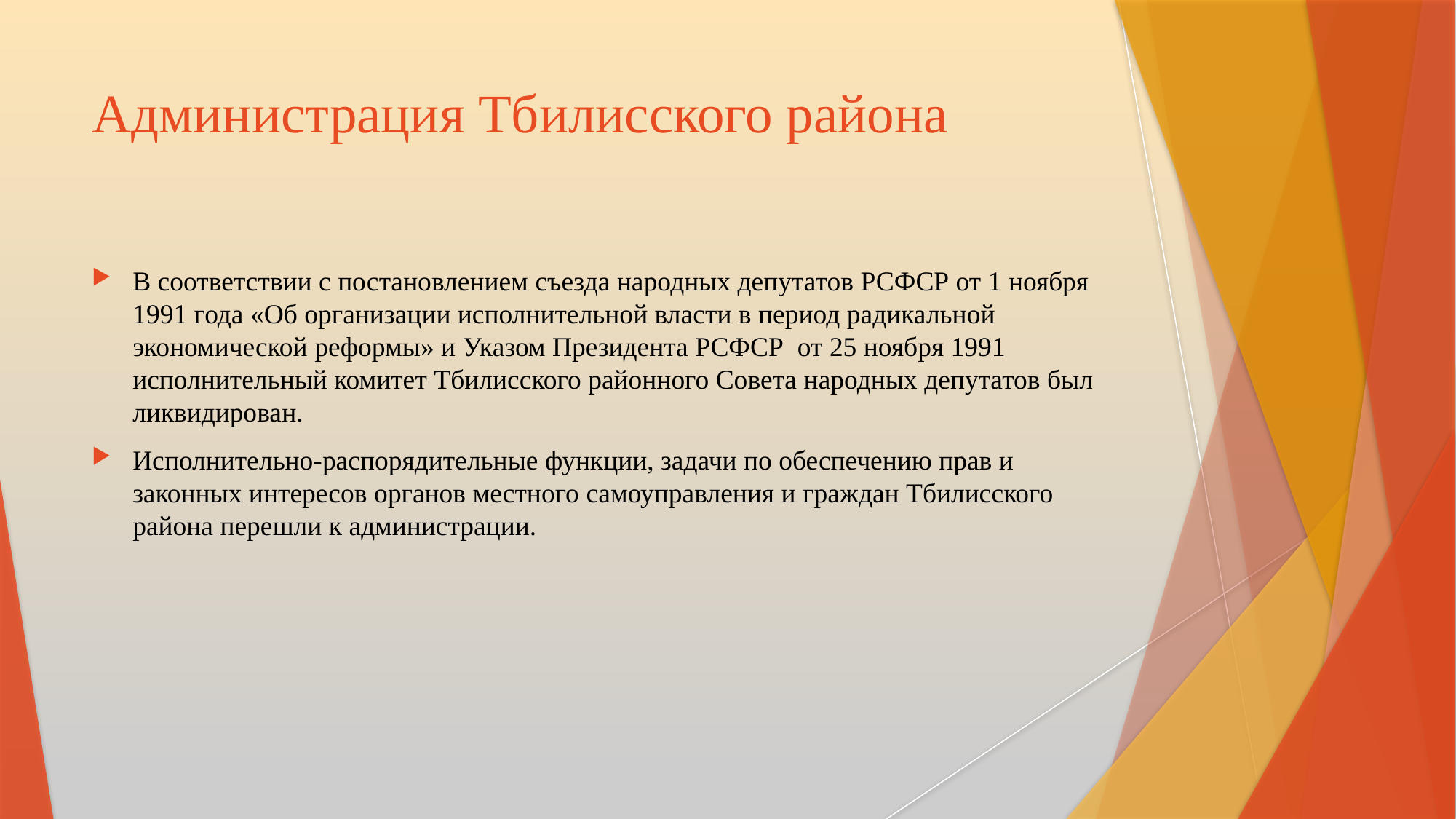

# Администрация Тбилисского района
В соответствии с постановлением съезда народных депутатов РСФСР от 1 ноября 1991 года «Об организации исполнительной власти в период радикальной экономической реформы» и Указом Президента РСФСР  от 25 ноября 1991 исполнительный комитет Тбилисского районного Совета народных депутатов был ликвидирован.
Исполнительно-распорядительные функции, задачи по обеспечению прав и законных интересов органов местного самоуправления и граждан Тбилисского района перешли к администрации.